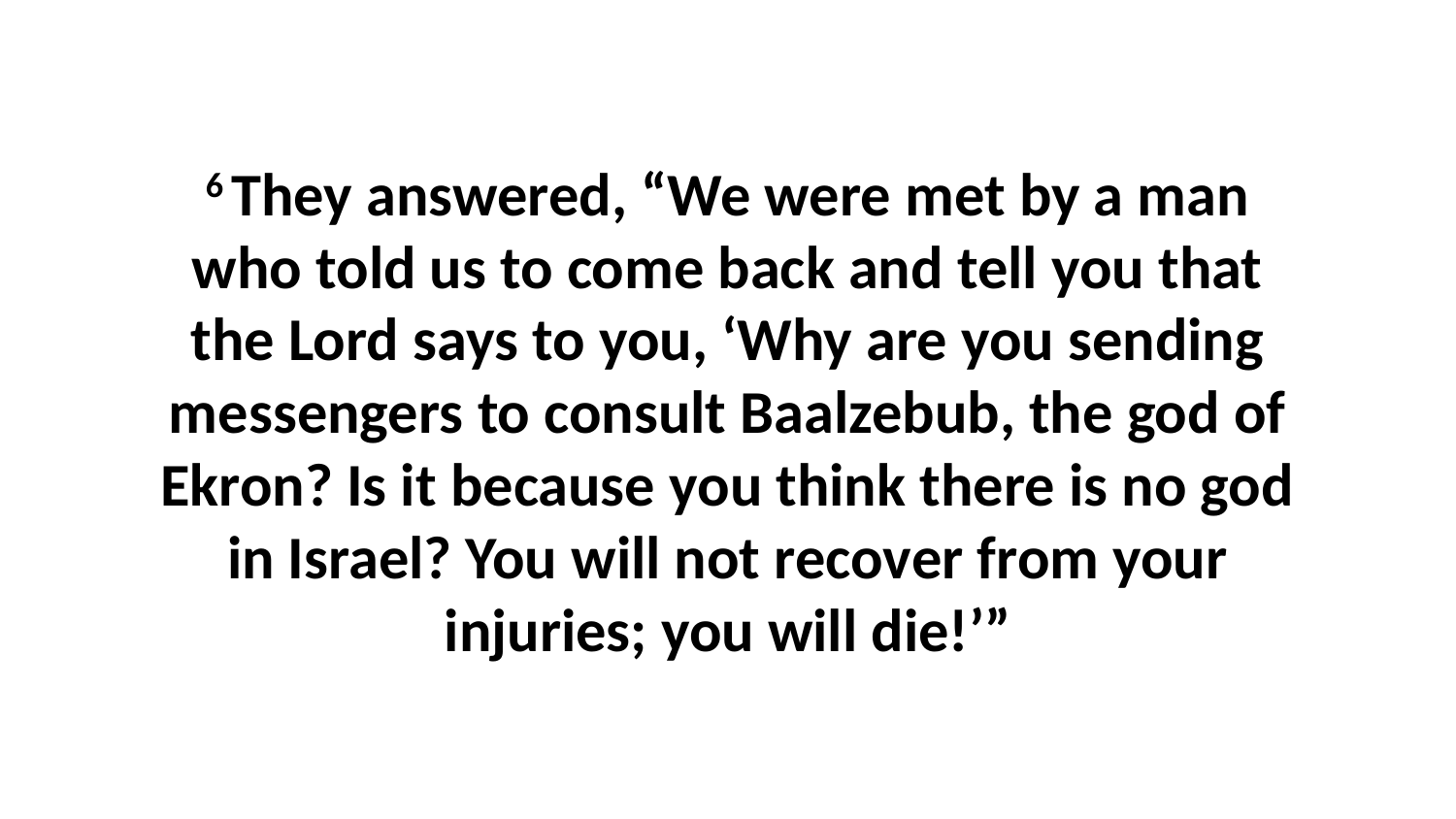

6 They answered, “We were met by a man who told us to come back and tell you that the Lord says to you, ‘Why are you sending messengers to consult Baalzebub, the god of Ekron? Is it because you think there is no god in Israel? You will not recover from your injuries; you will die!’”